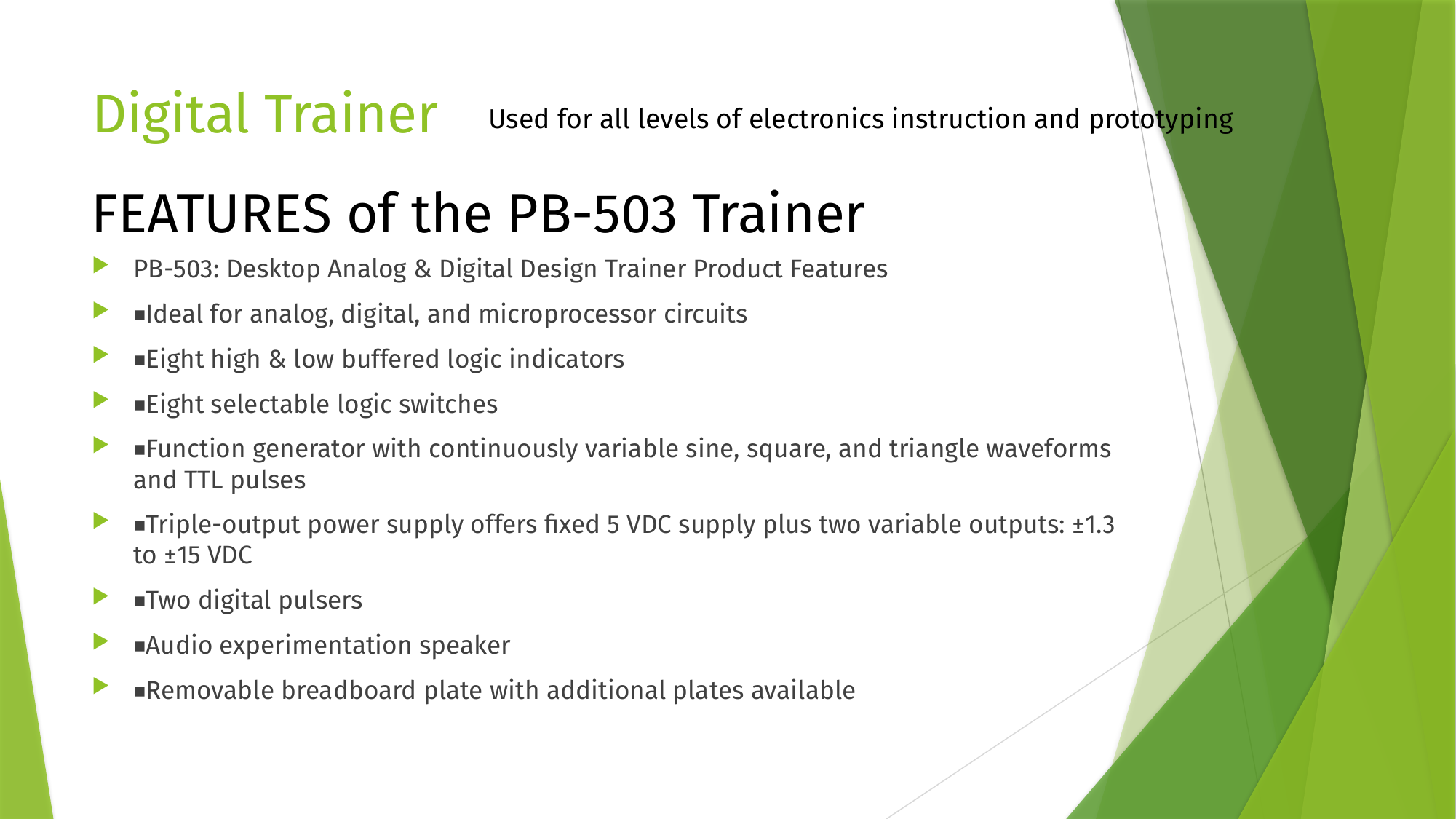

# Digital Trainer
Used for all levels of electronics instruction and prototyping

FEATURES of the PB-503 Trainer
PB-503: Desktop Analog & Digital Design Trainer Product Features
◾Ideal for analog, digital, and microprocessor circuits
◾Eight high & low buffered logic indicators
◾Eight selectable logic switches
◾Function generator with continuously variable sine, square, and triangle waveforms and TTL pulses
◾Triple-output power supply offers fixed 5 VDC supply plus two variable outputs: ±1.3 to ±15 VDC
◾Two digital pulsers
◾Audio experimentation speaker
◾Removable breadboard plate with additional plates available